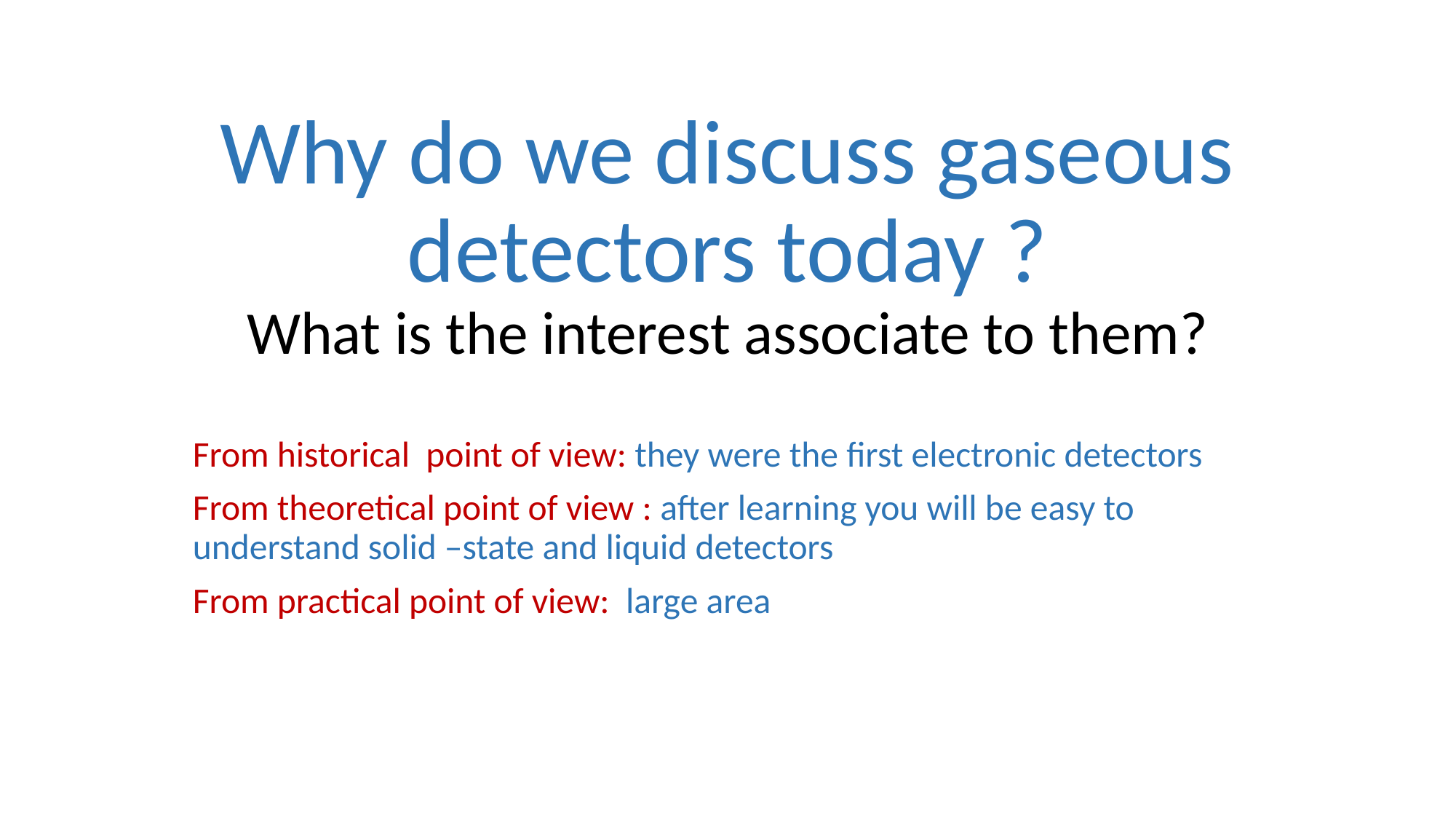

# Why do we discuss gaseous detectors today ? What is the interest associate to them?
From historical  point of view: they were the first electronic detectors
From theoretical point of view : after learning you will be easy to understand solid –state and liquid detectors
From practical point of view:  large area